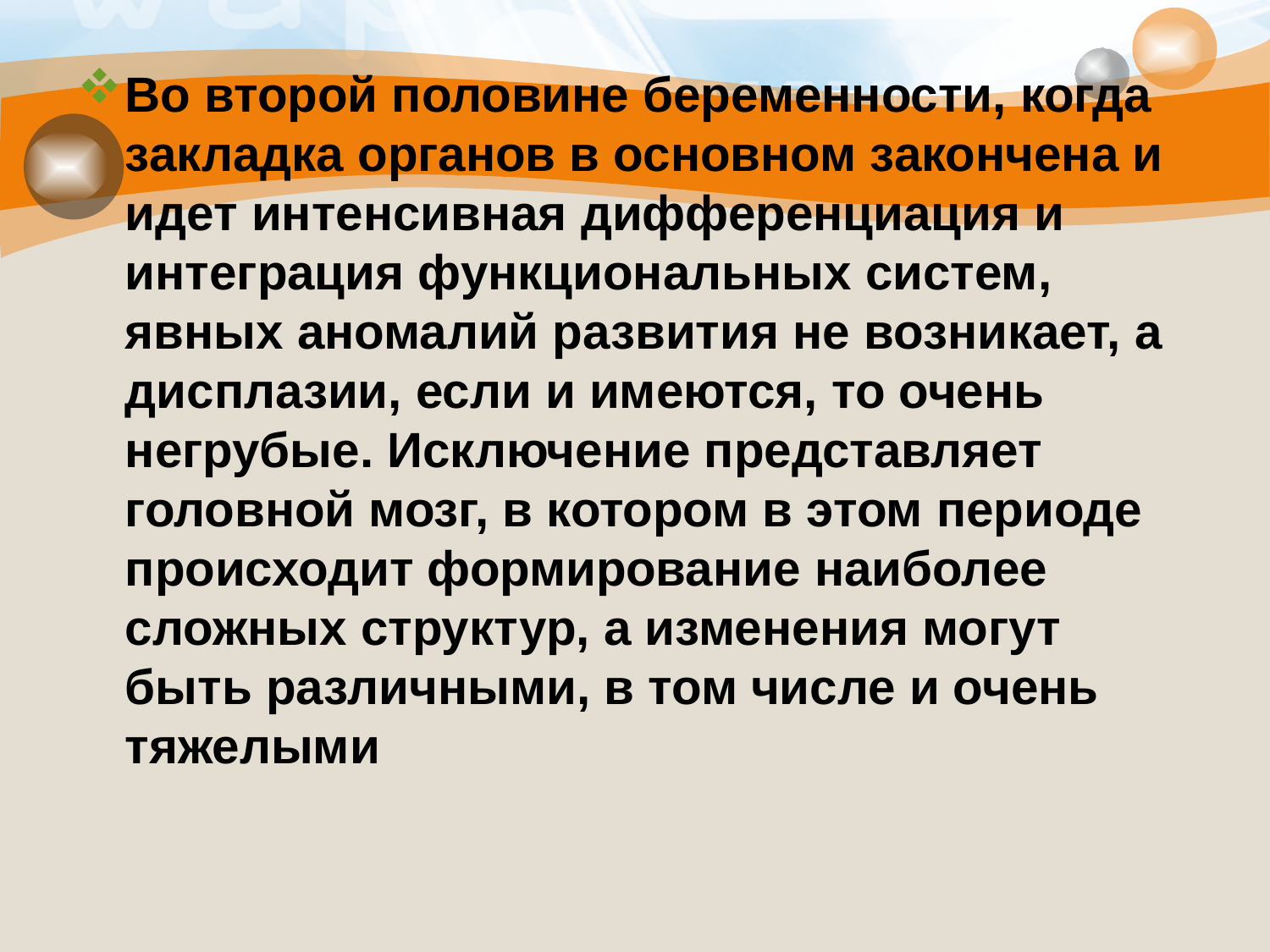

#
Во второй половине беременности, когда закладка органов в основном закончена и идет интенсивная дифференциация и интеграция функциональных систем, явных аномалий развития не возникает, а дисплазии, если и имеются, то очень негрубые. Исключение представляет головной мозг, в котором в этом периоде происходит формирование наиболее сложных структур, а изменения могут быть различными, в том числе и очень тяжелыми